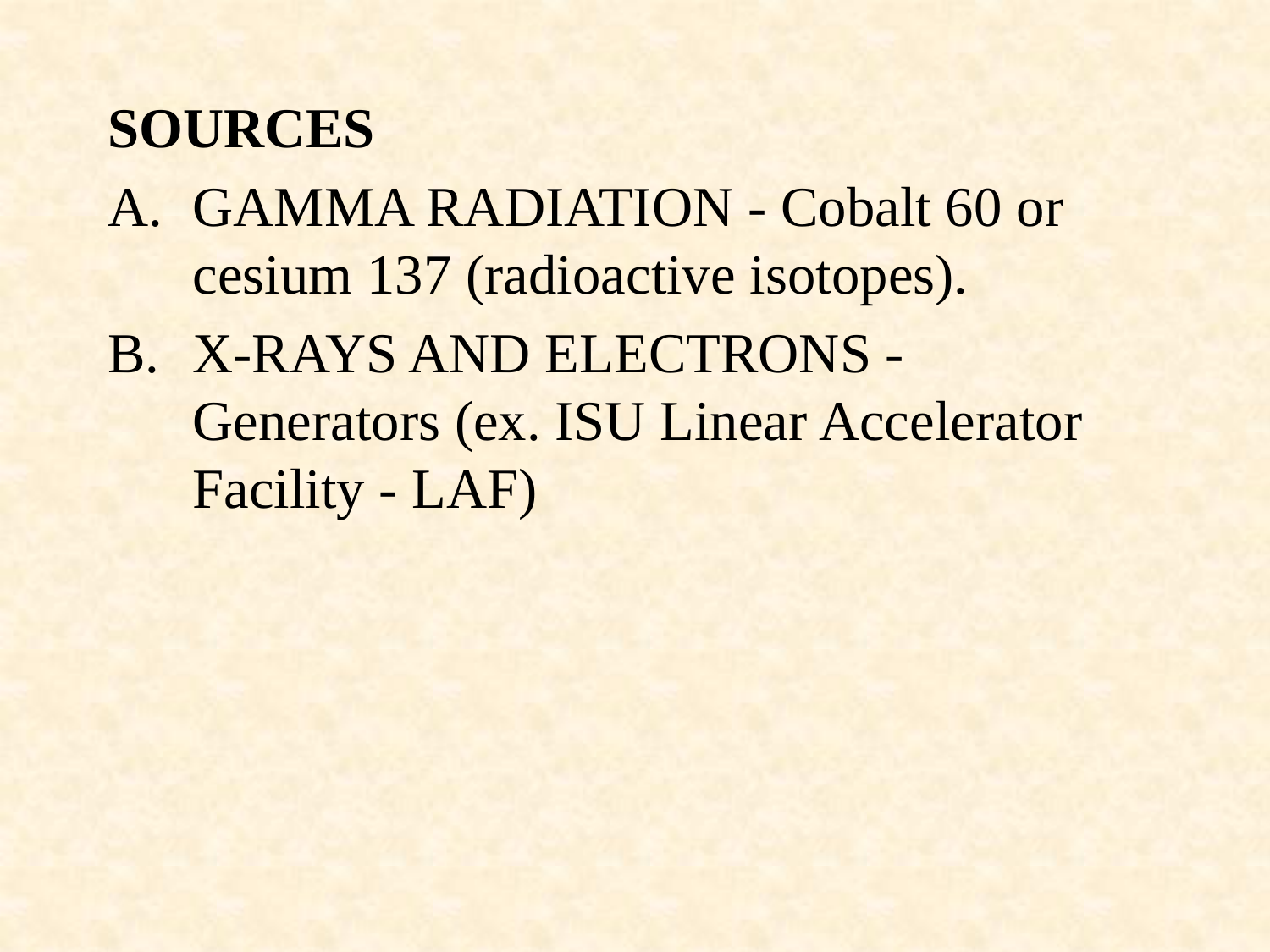

SOURCES
GAMMA RADIATION - Cobalt 60 or cesium 137 (radioactive isotopes).
X-RAYS AND ELECTRONS - Generators (ex. ISU Linear Accelerator Facility - LAF)